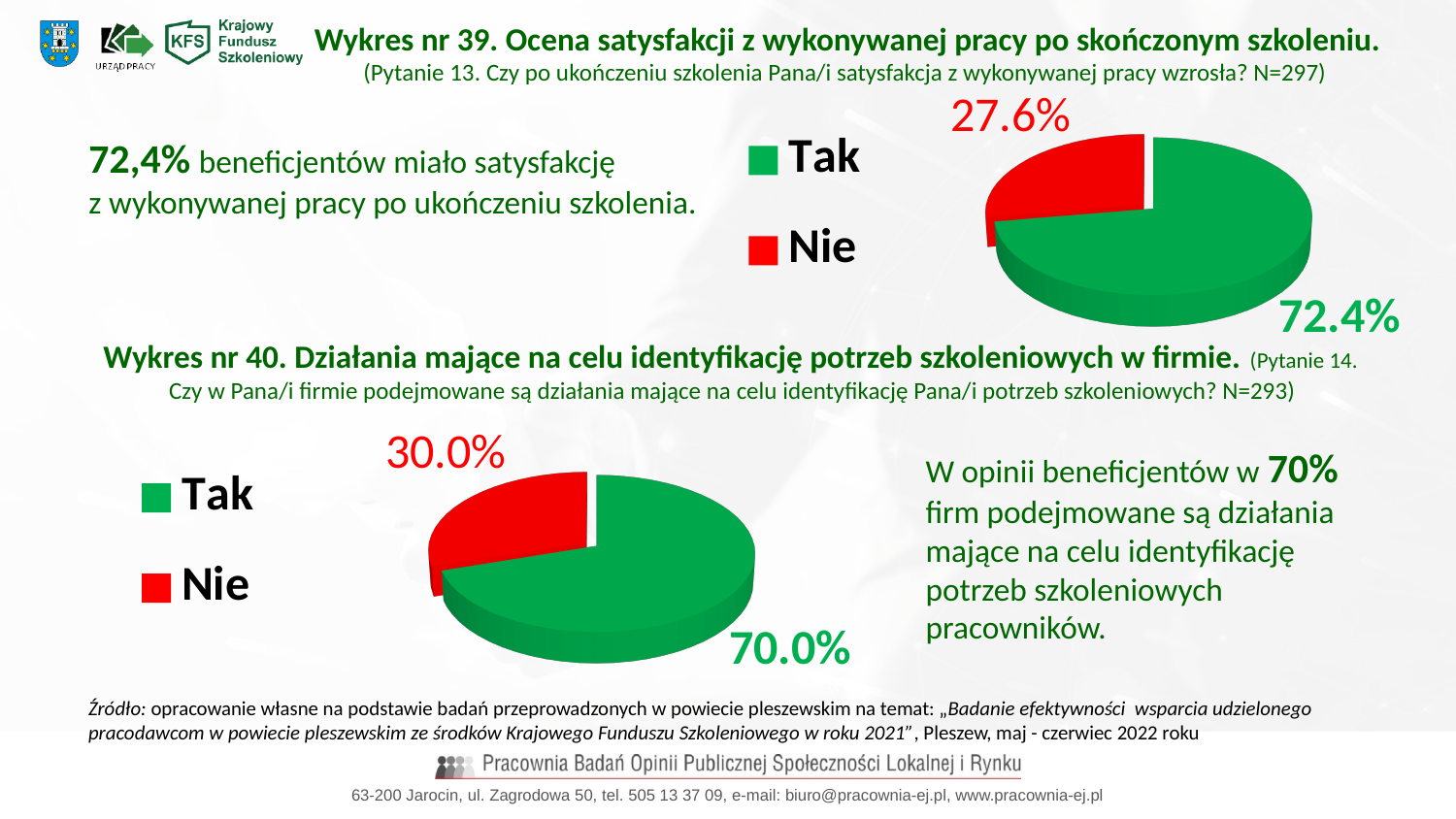

Wykres nr 39. Ocena satysfakcji z wykonywanej pracy po skończonym szkoleniu. (Pytanie 13. Czy po ukończeniu szkolenia Pana/i satysfakcja z wykonywanej pracy wzrosła? N=297)

[unsupported chart]

72,4% beneficjentów miało satysfakcję
z wykonywanej pracy po ukończeniu szkolenia.
Wykres nr 40. Działania mające na celu identyfikację potrzeb szkoleniowych w firmie. (Pytanie 14.
 Czy w Pana/i firmie podejmowane są działania mające na celu identyfikację Pana/i potrzeb szkoleniowych? N=293)

[unsupported chart]

W opinii beneficjentów w 70% firm podejmowane są działania mające na celu identyfikację  potrzeb szkoleniowych pracowników.
Źródło: opracowanie własne na podstawie badań przeprowadzonych w powiecie pleszewskim na temat: „Badanie efektywności  wsparcia udzielonego pracodawcom w powiecie pleszewskim ze środków Krajowego Funduszu Szkoleniowego w roku 2021”, Pleszew, maj - czerwiec 2022 roku